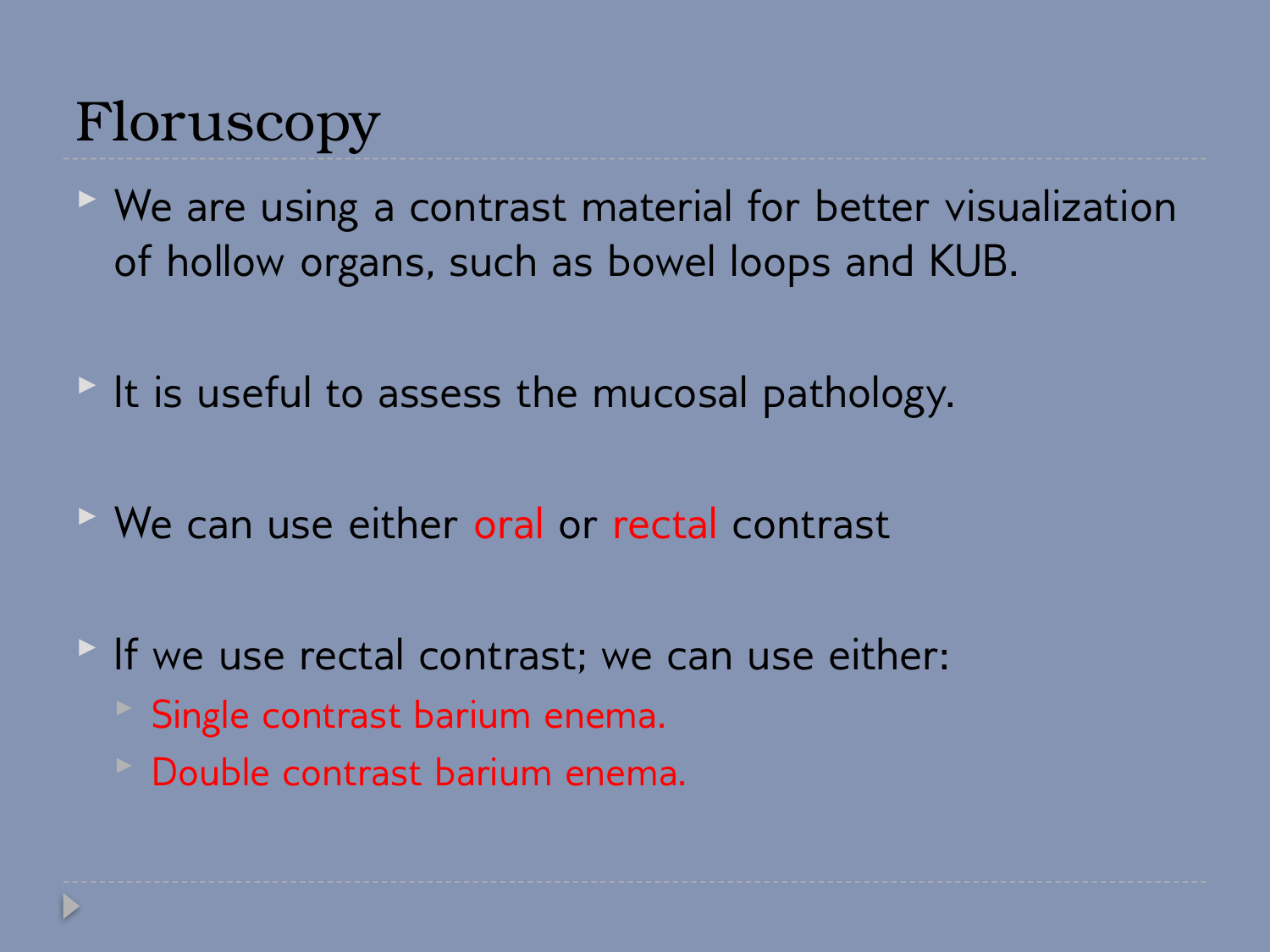

# Floruscopy
We are using a contrast material for better visualization of hollow organs, such as bowel loops and KUB.

It is useful to assess the mucosal pathology.

We can use either oral or rectal contrast

If we use rectal contrast; we can use either:
Single contrast barium enema.
Double contrast barium enema.